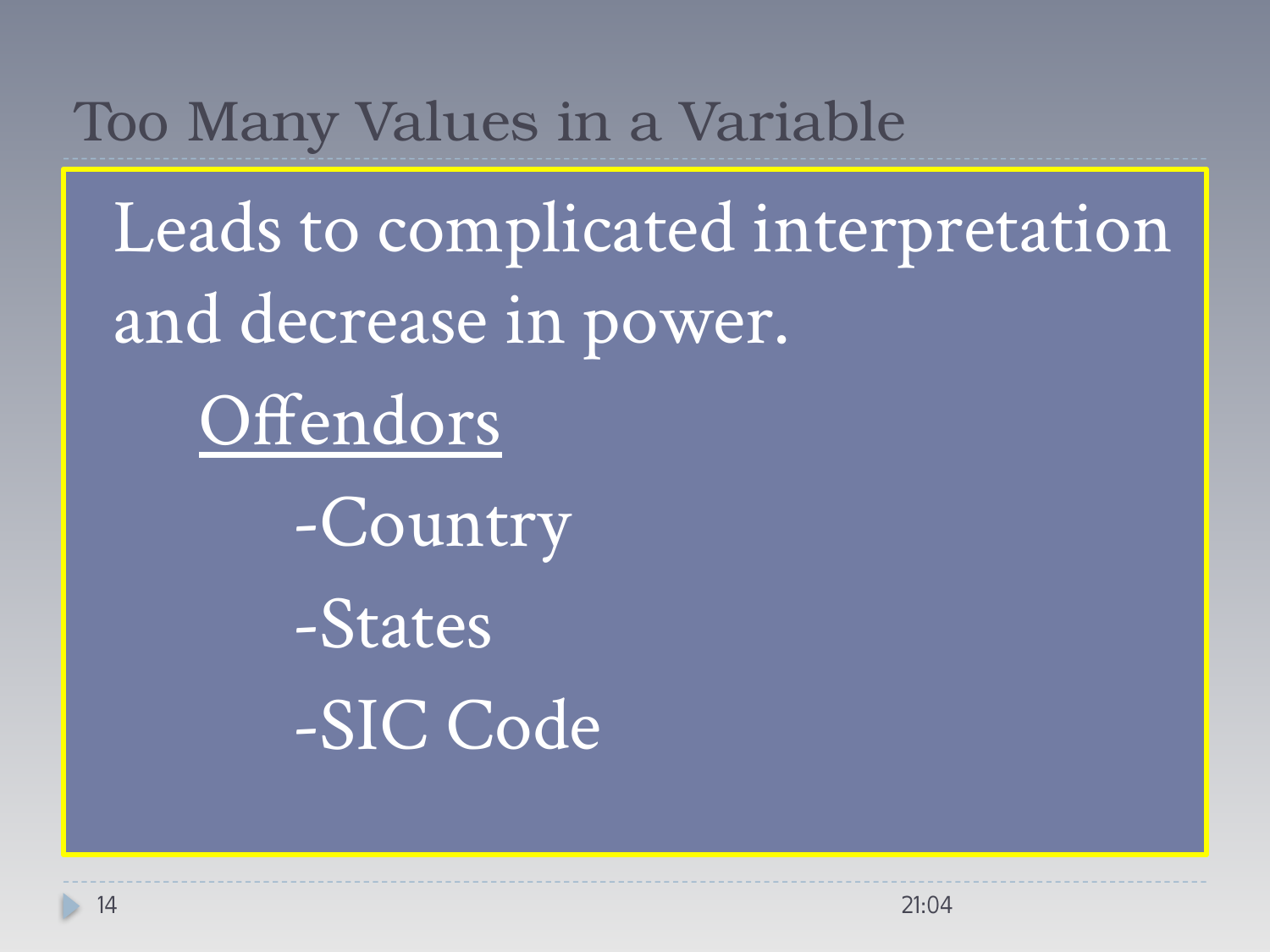

# Too Many Values in a Variable
Leads to complicated interpretation and decrease in power.
     Offendors
          -Country
          -States
          -SIC Code
14

21:04